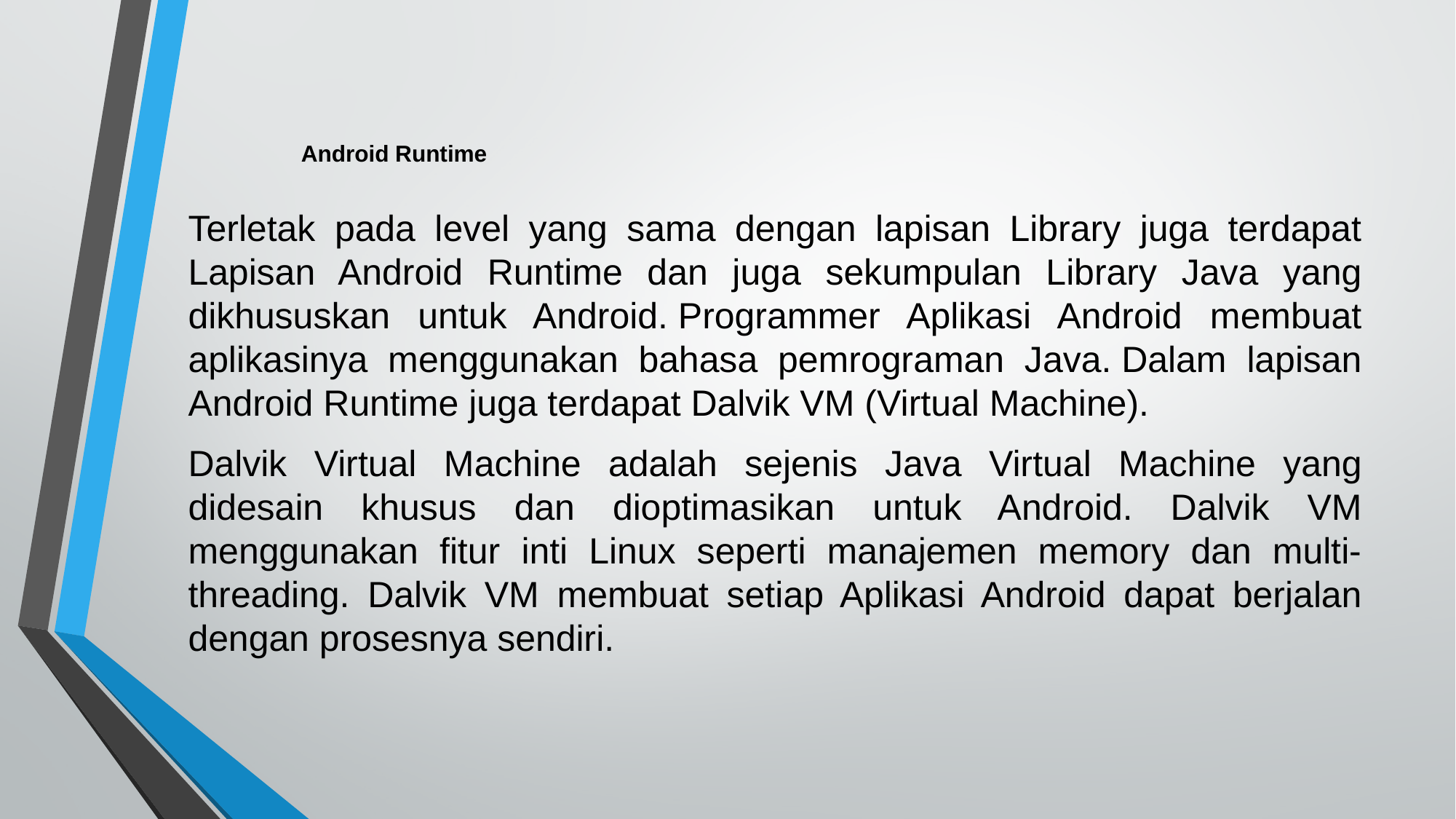

# Android Runtime
Terletak pada level yang sama dengan lapisan Library juga terdapat Lapisan Android Runtime dan juga sekumpulan Library Java yang dikhususkan untuk Android. Programmer Aplikasi Android membuat aplikasinya menggunakan bahasa pemrograman Java. Dalam lapisan Android Runtime juga terdapat Dalvik VM (Virtual Machine).
Dalvik Virtual Machine adalah sejenis Java Virtual Machine yang didesain khusus dan dioptimasikan untuk Android. Dalvik VM menggunakan fitur inti Linux seperti manajemen memory dan multi-threading. Dalvik VM membuat setiap Aplikasi Android dapat berjalan dengan prosesnya sendiri.